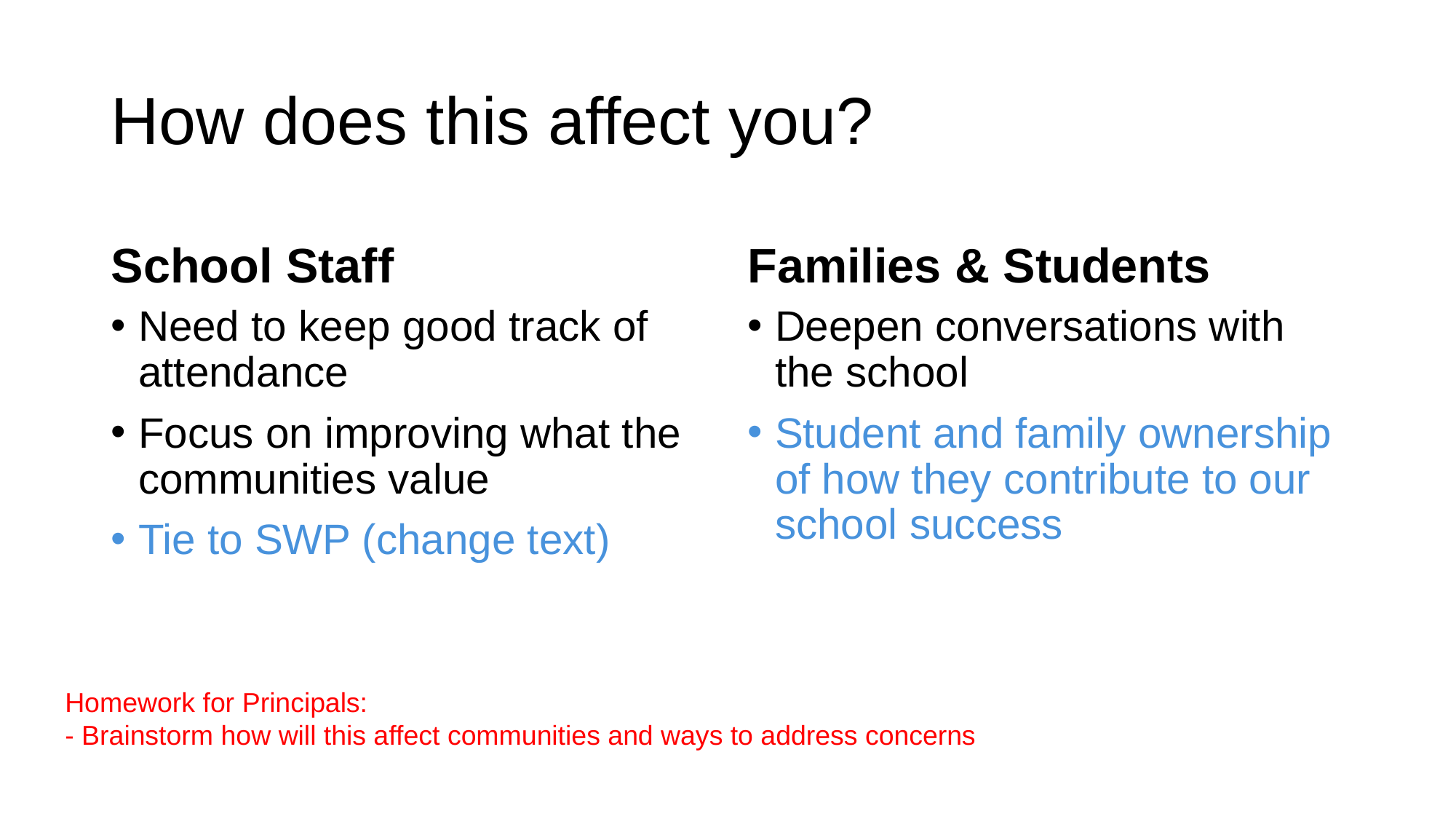

# How does this affect you?
School Staff
Families & Students
Need to keep good track of attendance
Focus on improving what the communities value
Tie to SWP (change text)

Deepen conversations with the school
Student and family ownership of how they contribute to our school success

Homework for Principals:
- Brainstorm how will this affect communities and ways to address concerns